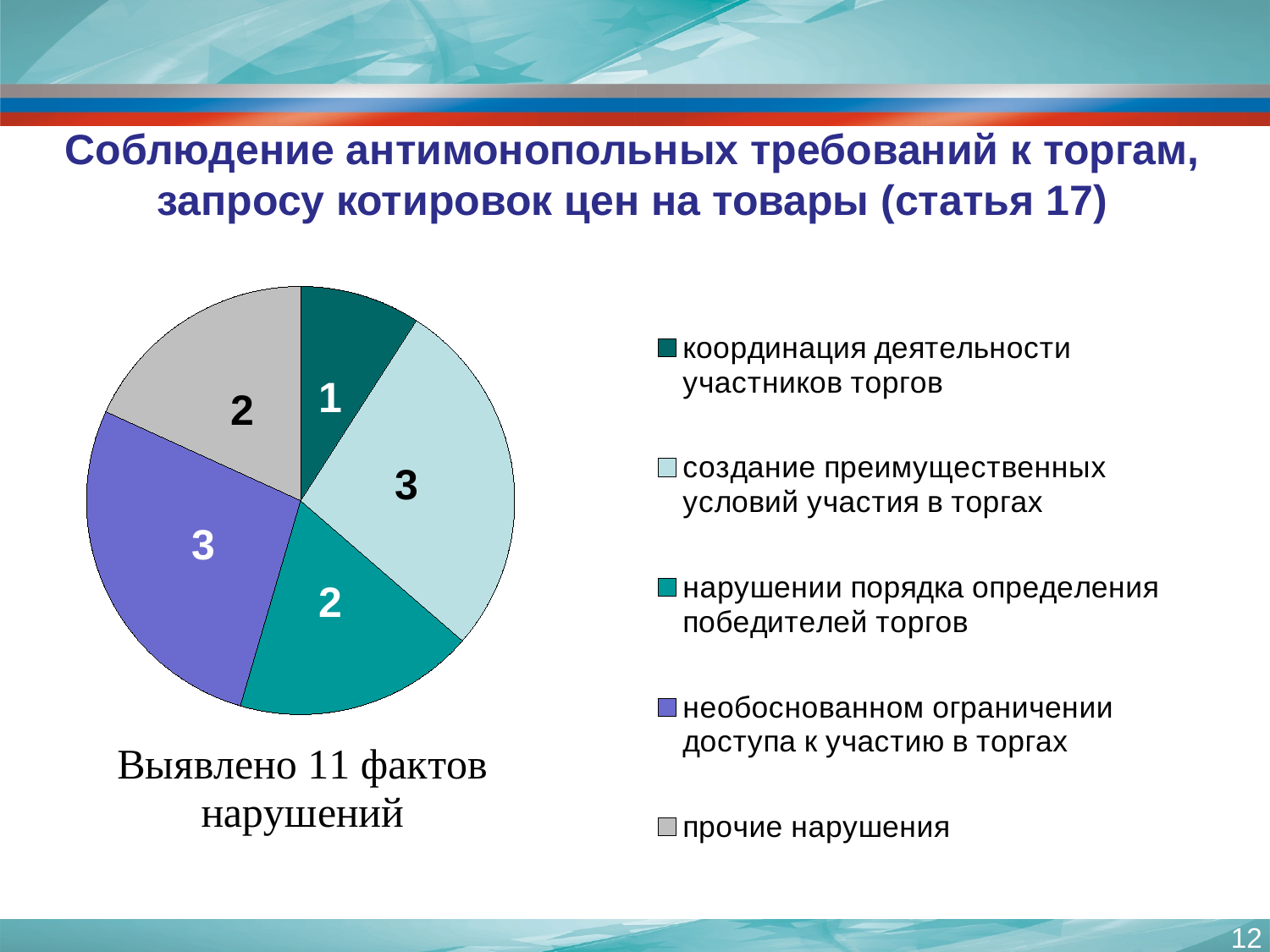

Соблюдение антимонопольных требований к торгам, запросу котировок цен на товары (статья 17)

### Chart

| Category | Столбец1 |
|---|---|
| координация деятельности участников торгов | 1.0 |
| создание преимущественных условий участия в торгах  | 3.0 |
| нарушении порядка определения победителей торгов  | 2.0 |
| необоснованном ограничении доступа к участию в торгах | 3.0 |
| ограничение конкуренции между участниками торгов | None |
| прочие нарушения | 2.0 |
12